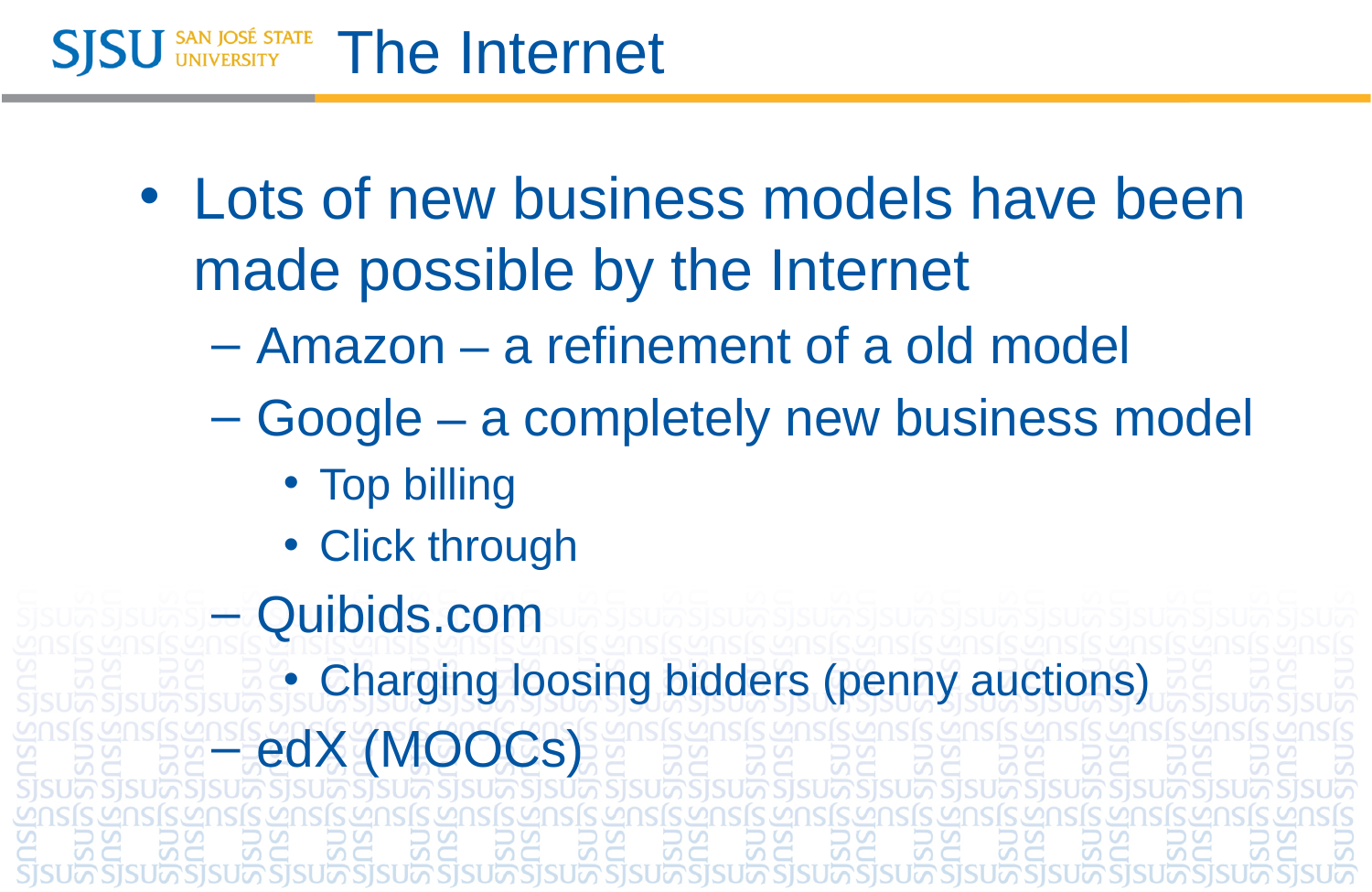

# The Internet
Lots of new business models have been made possible by the Internet
Amazon – a refinement of a old model
Google – a completely new business model
Top billing
Click through
Quibids.com
Charging loosing bidders (penny auctions)
edX (MOOCs)